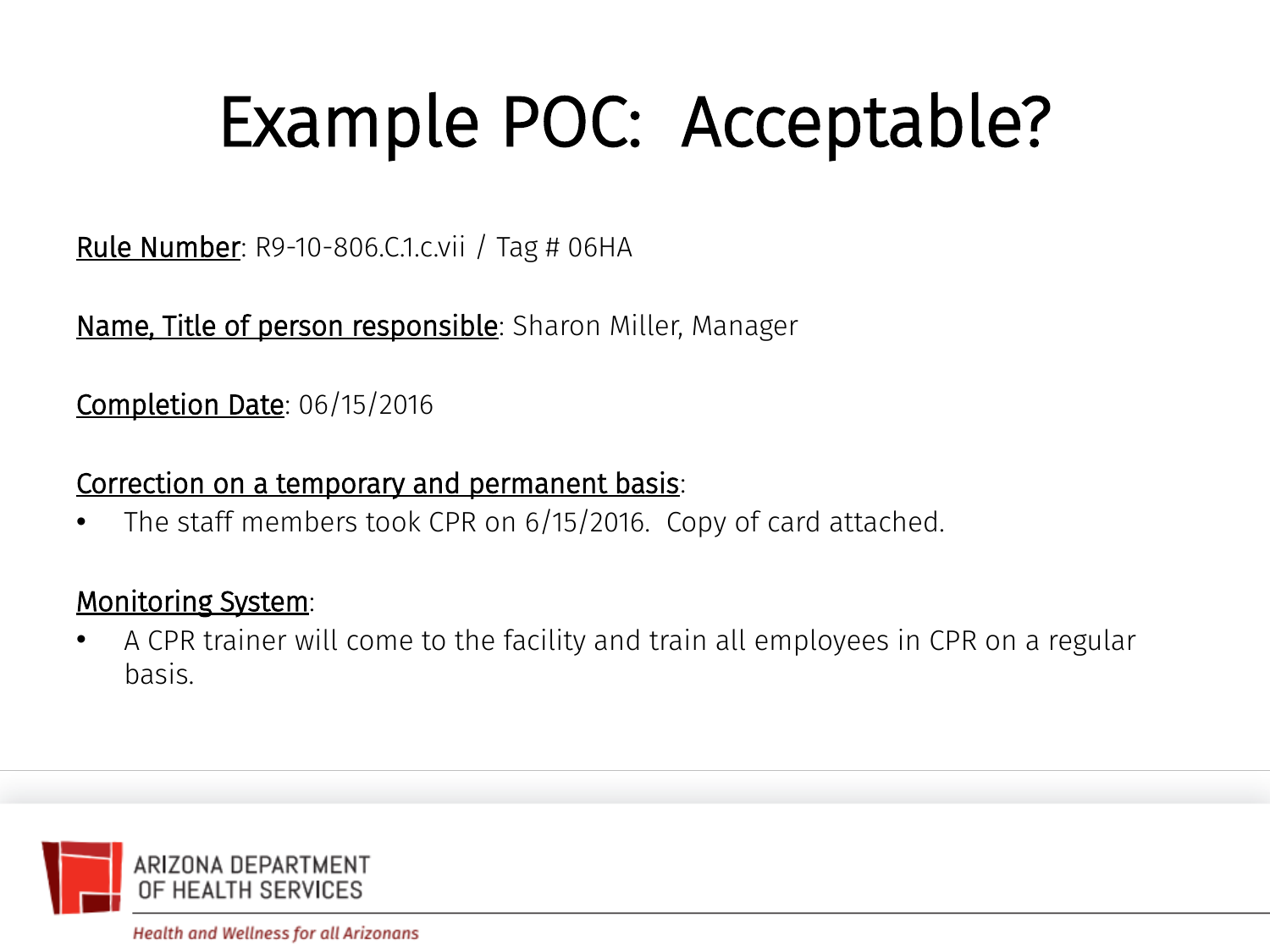

# Example POC:  Acceptable?
Rule Number: R9-10-806.C.1.c.vii / Tag # 06HA

Name, Title of person responsible: Sharon Miller, Manager

Completion Date: 06/15/2016

Correction on a temporary and permanent basis:
The staff members took CPR on 6/15/2016.  Copy of card attached.

Monitoring System:
A CPR trainer will come to the facility and train all employees in CPR on a regular basis.